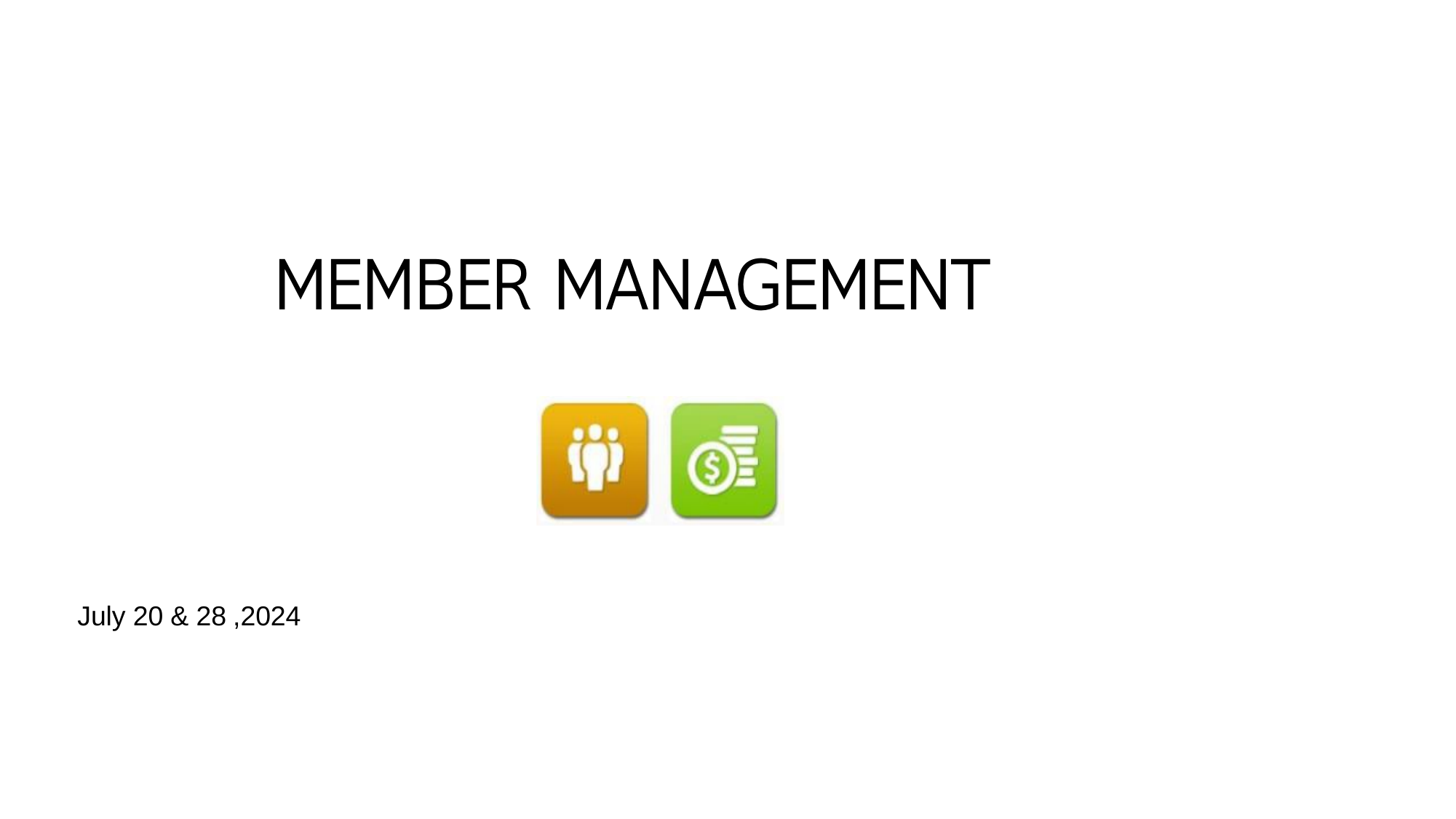

# MEMBER MANAGEMENT

July 20 & 28 ,2024